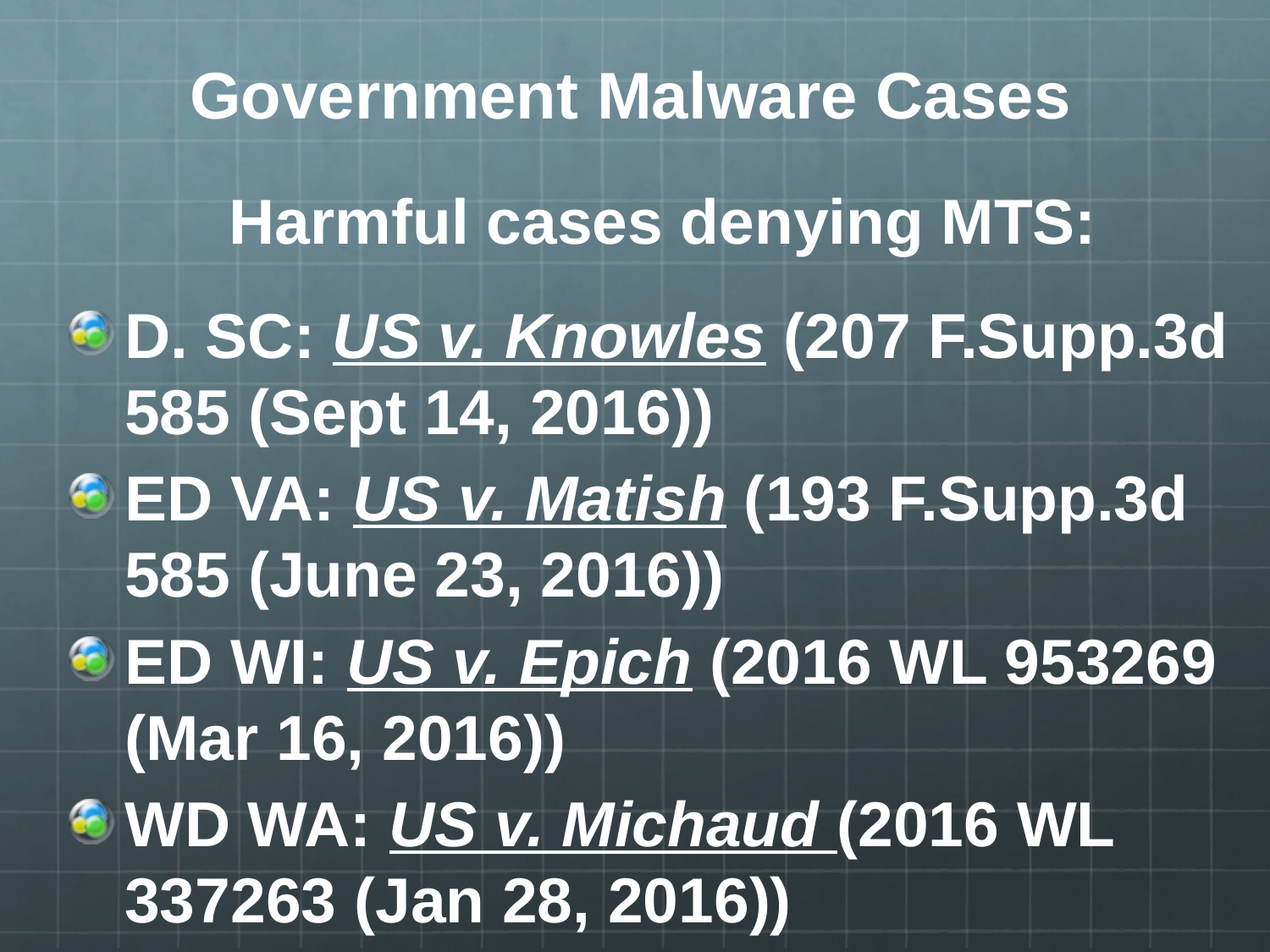

Government Malware Cases

Harmful cases denying MTS:

D. SC: US v. Knowles (207 F.Supp.3d 585 (Sept 14, 2016))
ED VA: US v. Matish (193 F.Supp.3d 585 (June 23, 2016))
ED WI: US v. Epich (2016 WL 953269 (Mar 16, 2016))
WD WA: US v. Michaud (2016 WL 337263 (Jan 28, 2016))